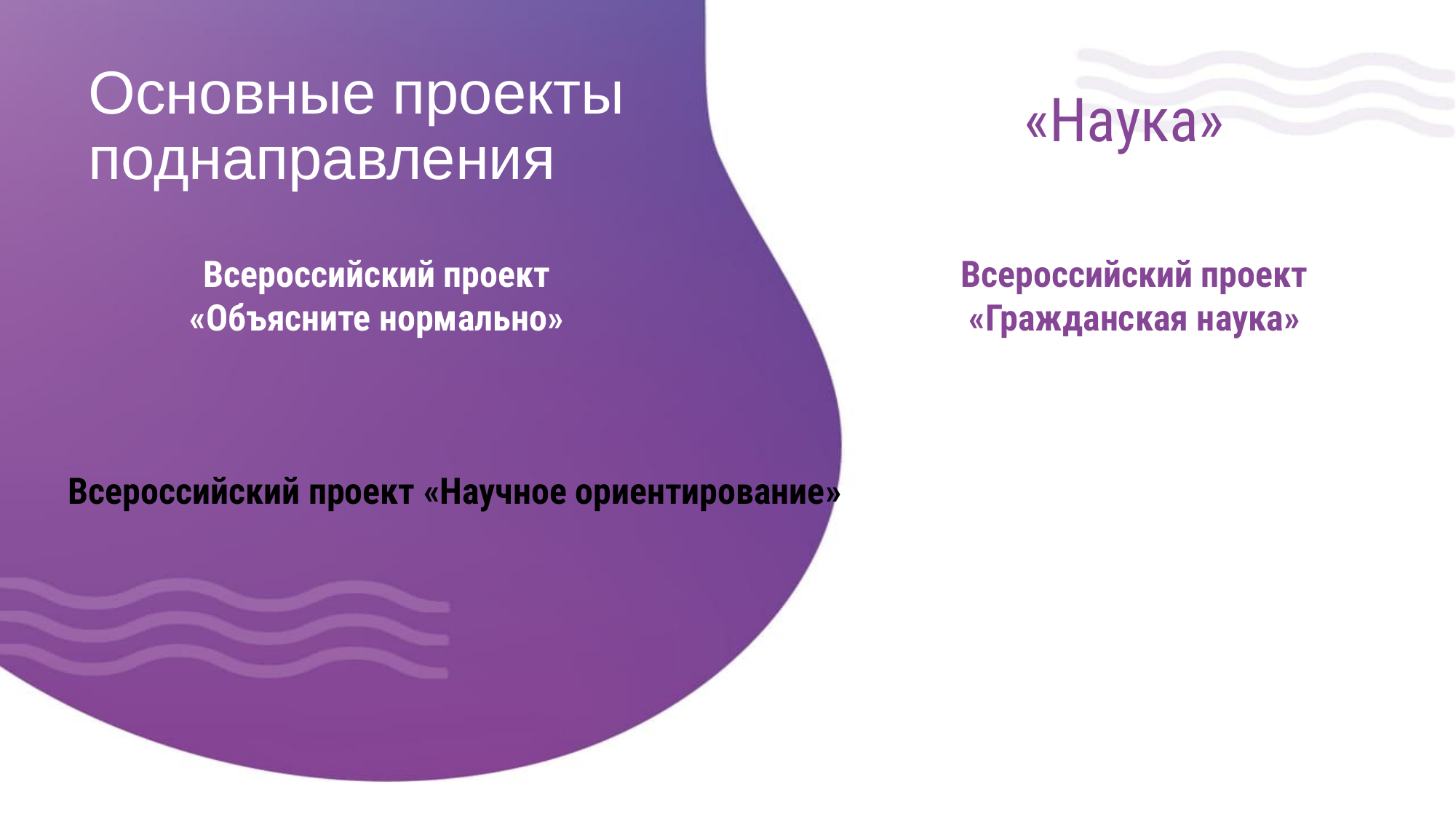

# Основные проекты поднаправления
«Наука»
Всероссийский проект «Объясните нормально»
Всероссийский проект «Гражданская наука»
Всероссийский проект «Научное ориентирование»